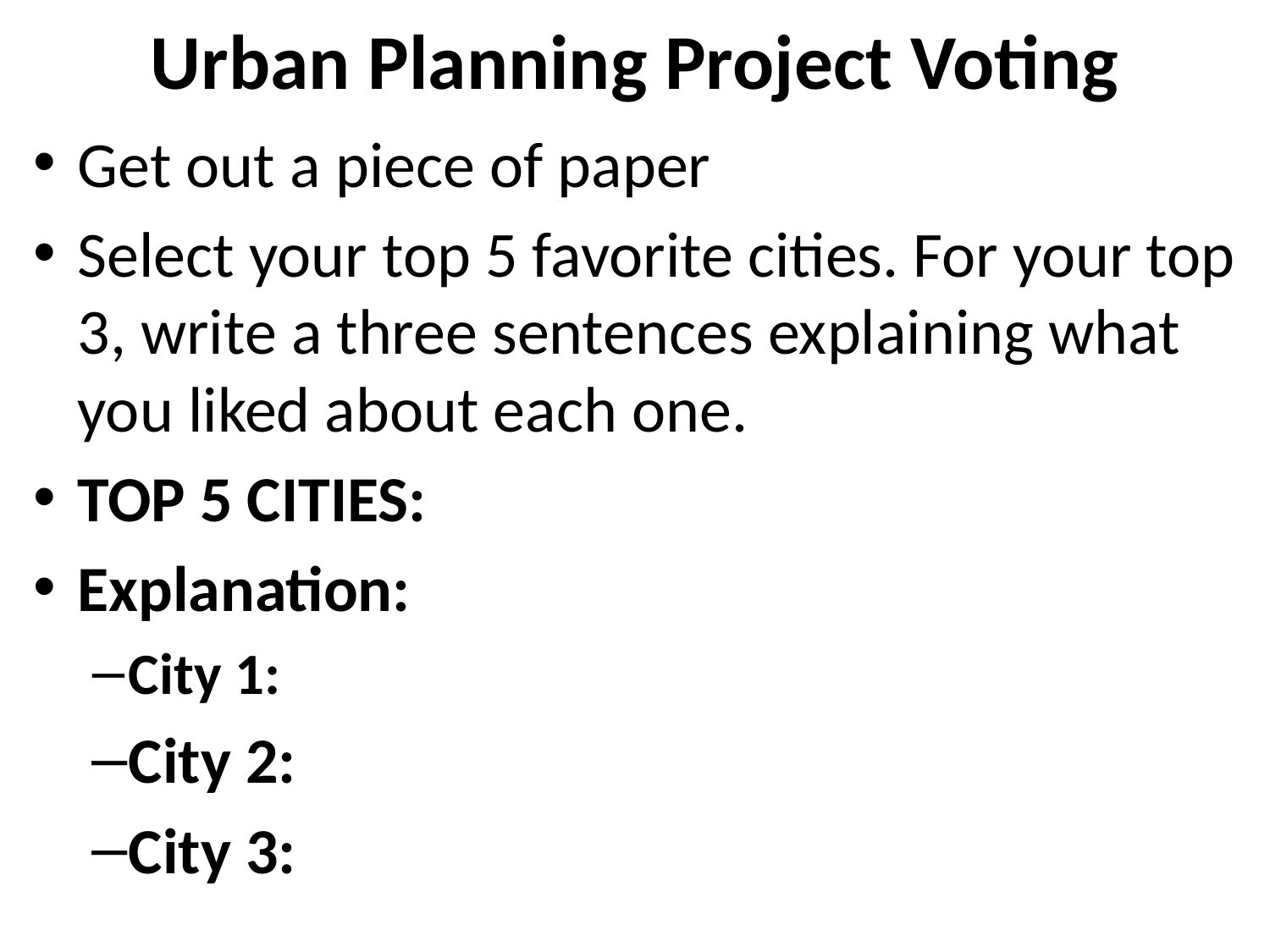

# Urban Planning Project Voting
Get out a piece of paper
Select your top 5 favorite cities. For your top 3, write a three sentences explaining what you liked about each one.
TOP 5 CITIES:
Explanation:
City 1:
City 2:
City 3: